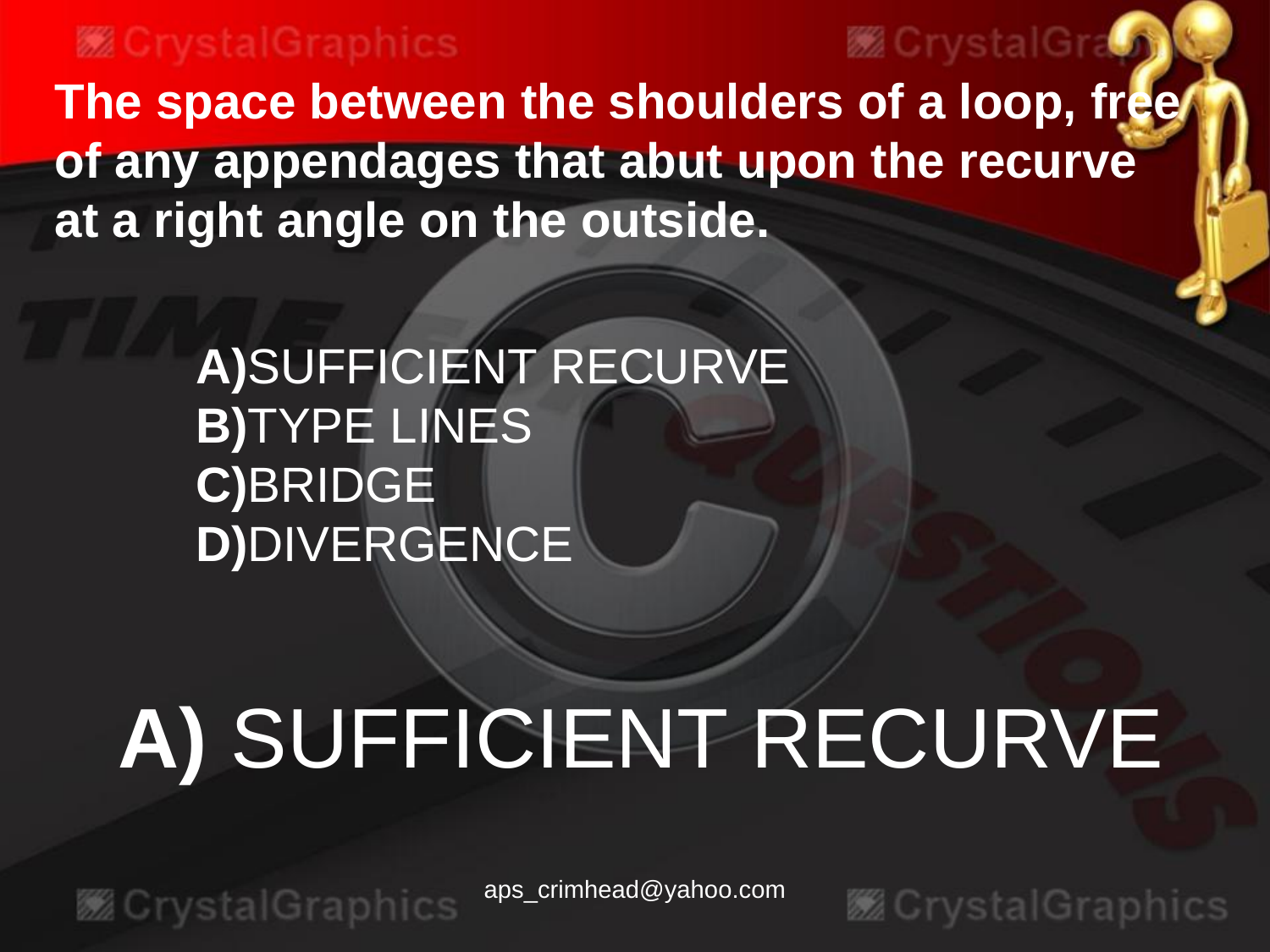

The space between the shoulders of a loop, free of any appendages that abut upon the recurve at a right angle on the outside.
A)SUFFICIENT RECURVE
B)TYPE LINES
C)BRIDGE
D)DIVERGENCE
A) SUFFICIENT RECURVE
aps_crimhead@yahoo.com